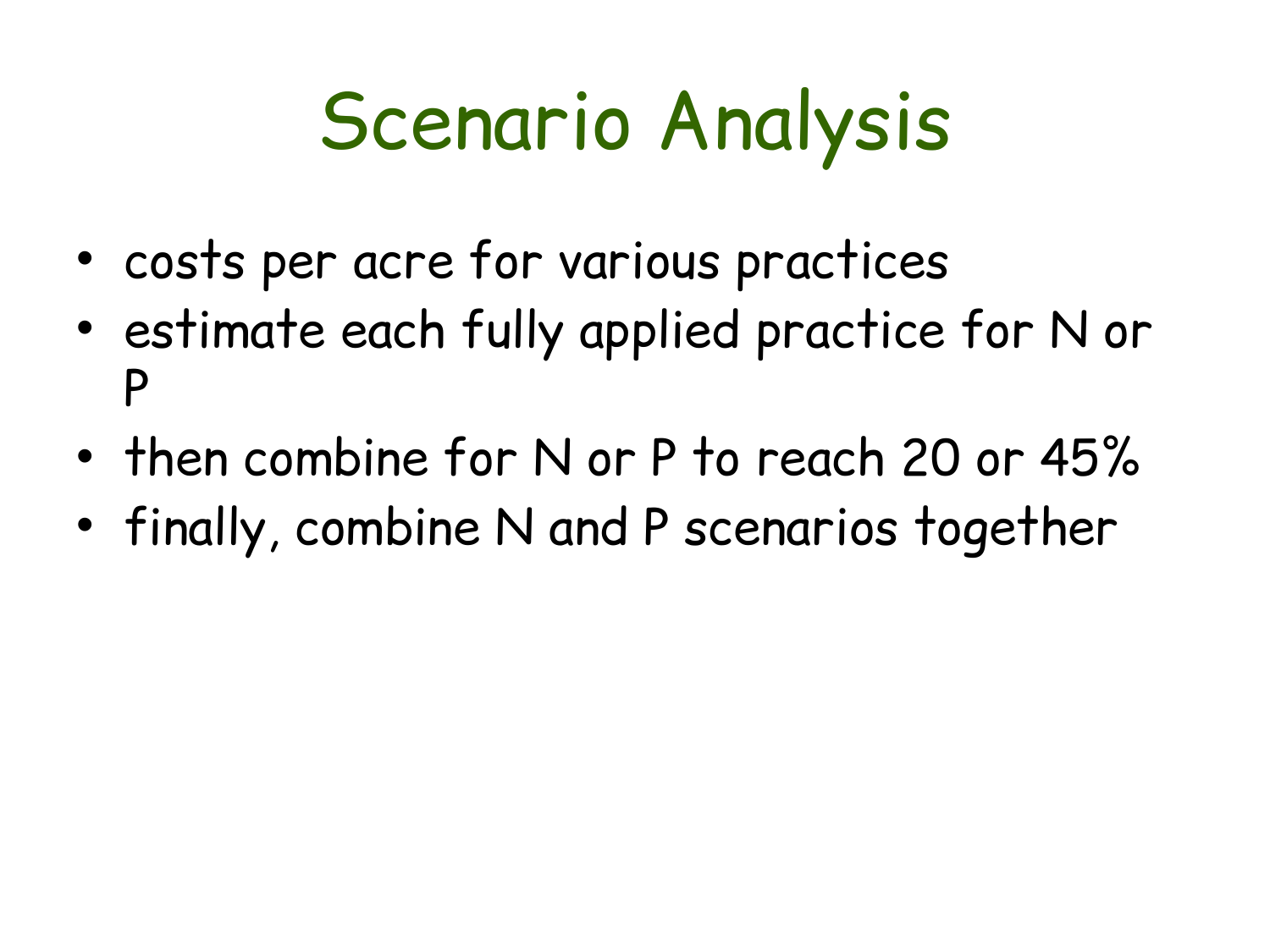

# Scenario Analysis
costs per acre for various practices
estimate each fully applied practice for N or P
then combine for N or P to reach 20 or 45%
finally, combine N and P scenarios together